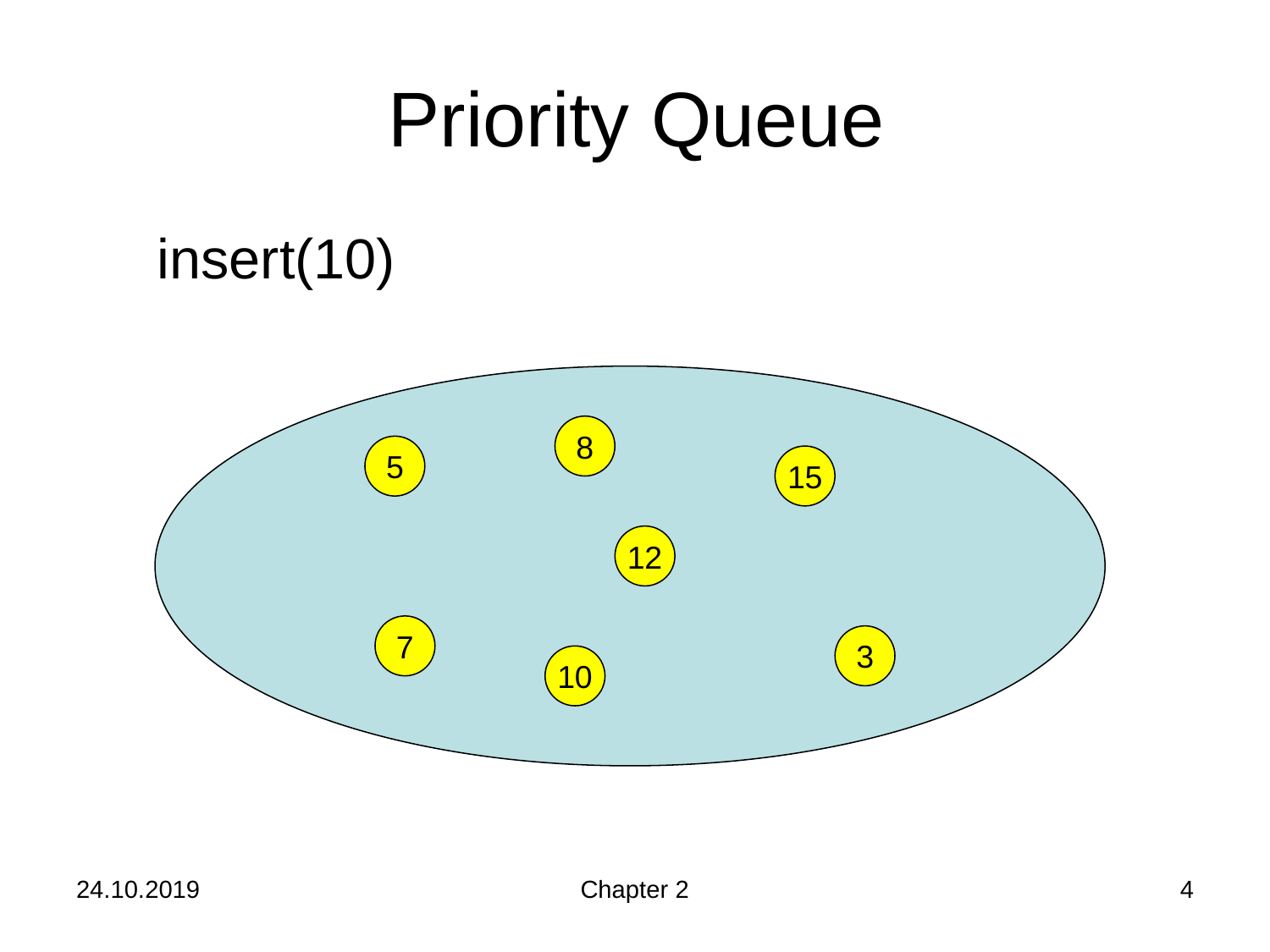

Priority Queue
insert(10)

8
5
15
12
7
3
10
24.10.2019
Chapter 2
4